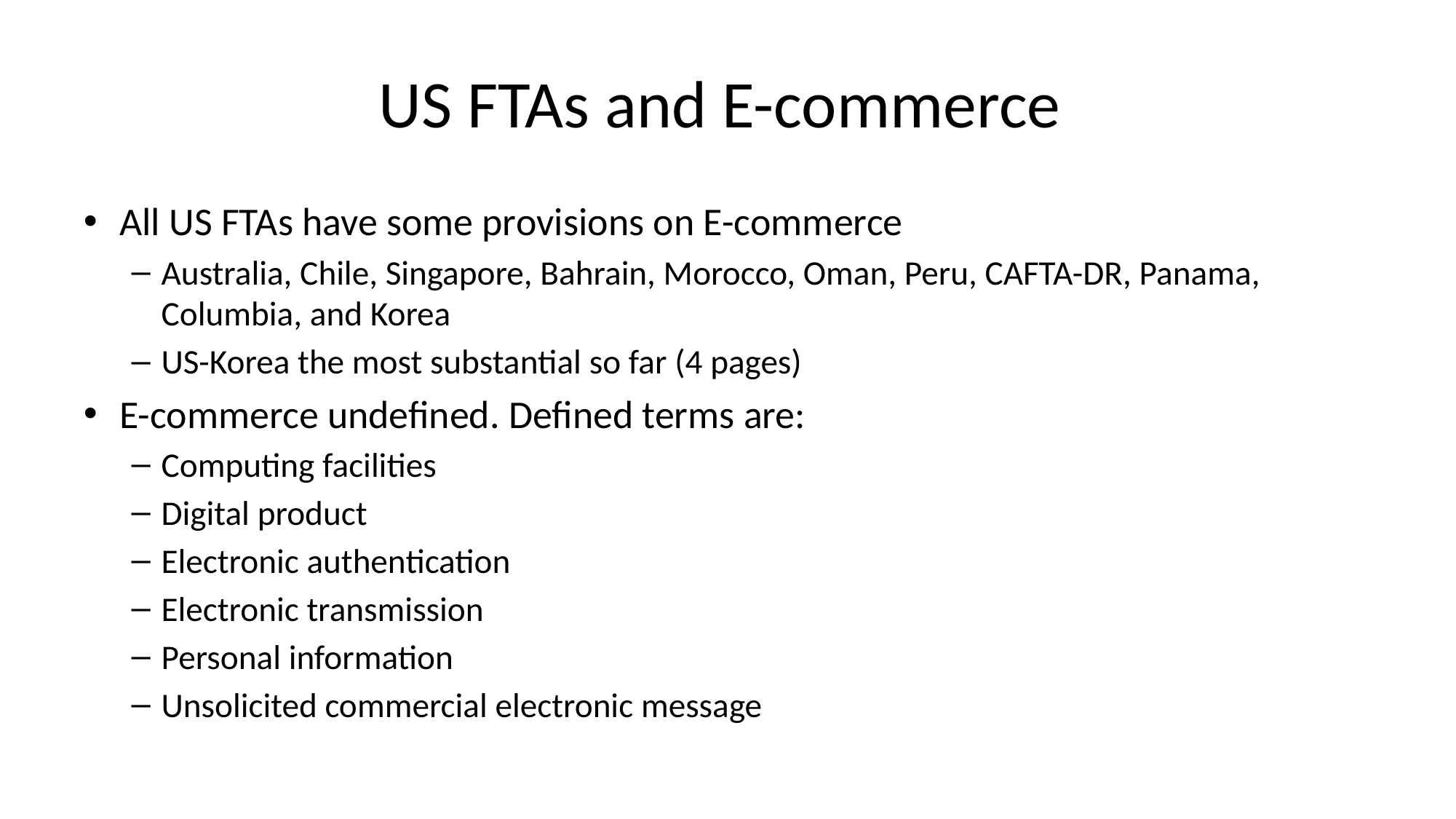

# US FTAs and E-commerce
All US FTAs have some provisions on E-commerce
Australia, Chile, Singapore, Bahrain, Morocco, Oman, Peru, CAFTA-DR, Panama, Columbia, and Korea
US-Korea the most substantial so far (4 pages)
E-commerce undefined. Defined terms are:
Computing facilities
Digital product
Electronic authentication
Electronic transmission
Personal information
Unsolicited commercial electronic message